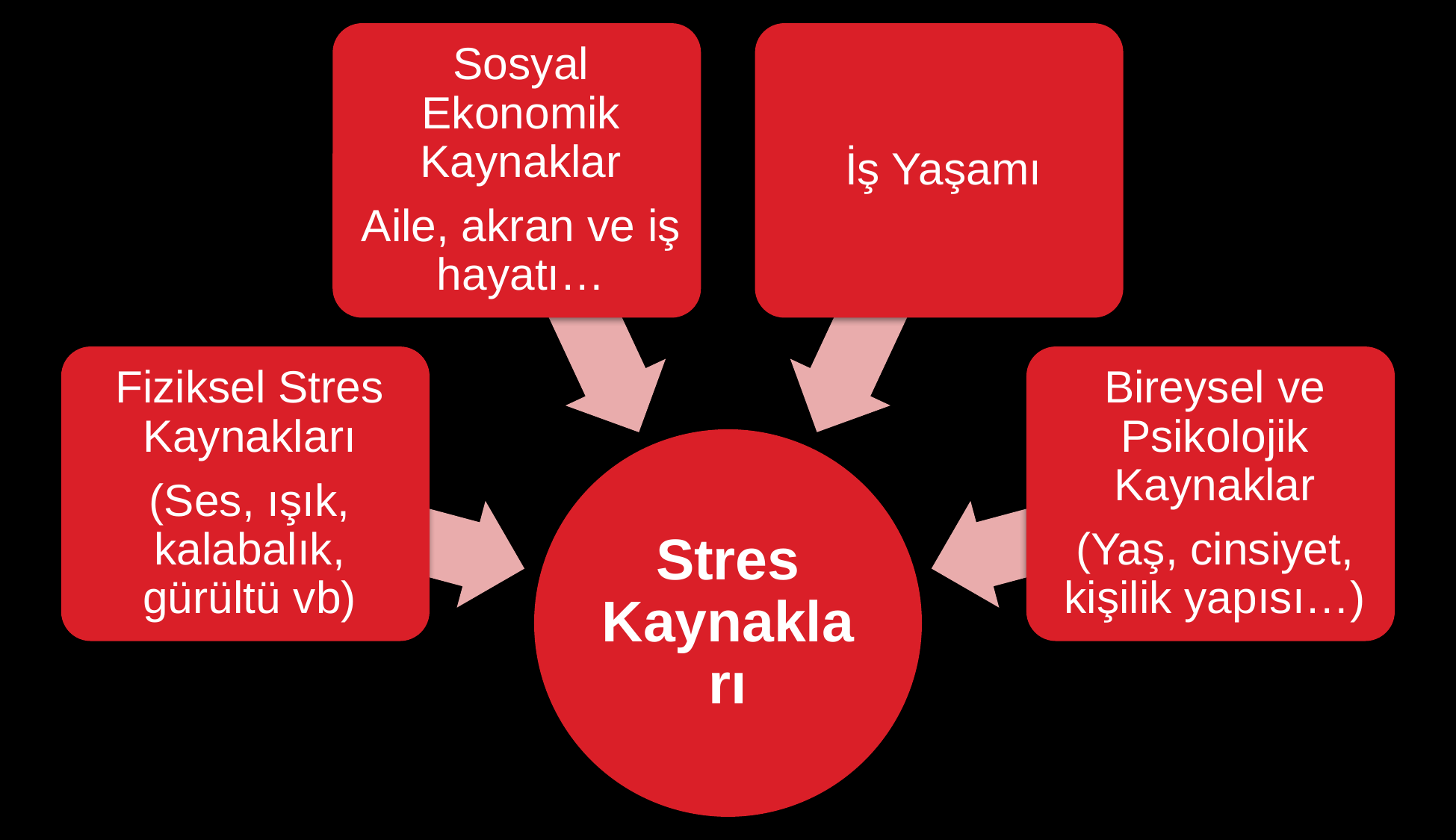

Stres Kaynakları
Fiziksel Stres Kaynakları
(Ses, ışık, kalabalık, gürültü vb)
Sosyal Ekonomik Kaynaklar
Aile, akran ve iş hayatı…
İş Yaşamı
Bireysel ve Psikolojik Kaynaklar
(Yaş, cinsiyet, kişilik yapısı…)